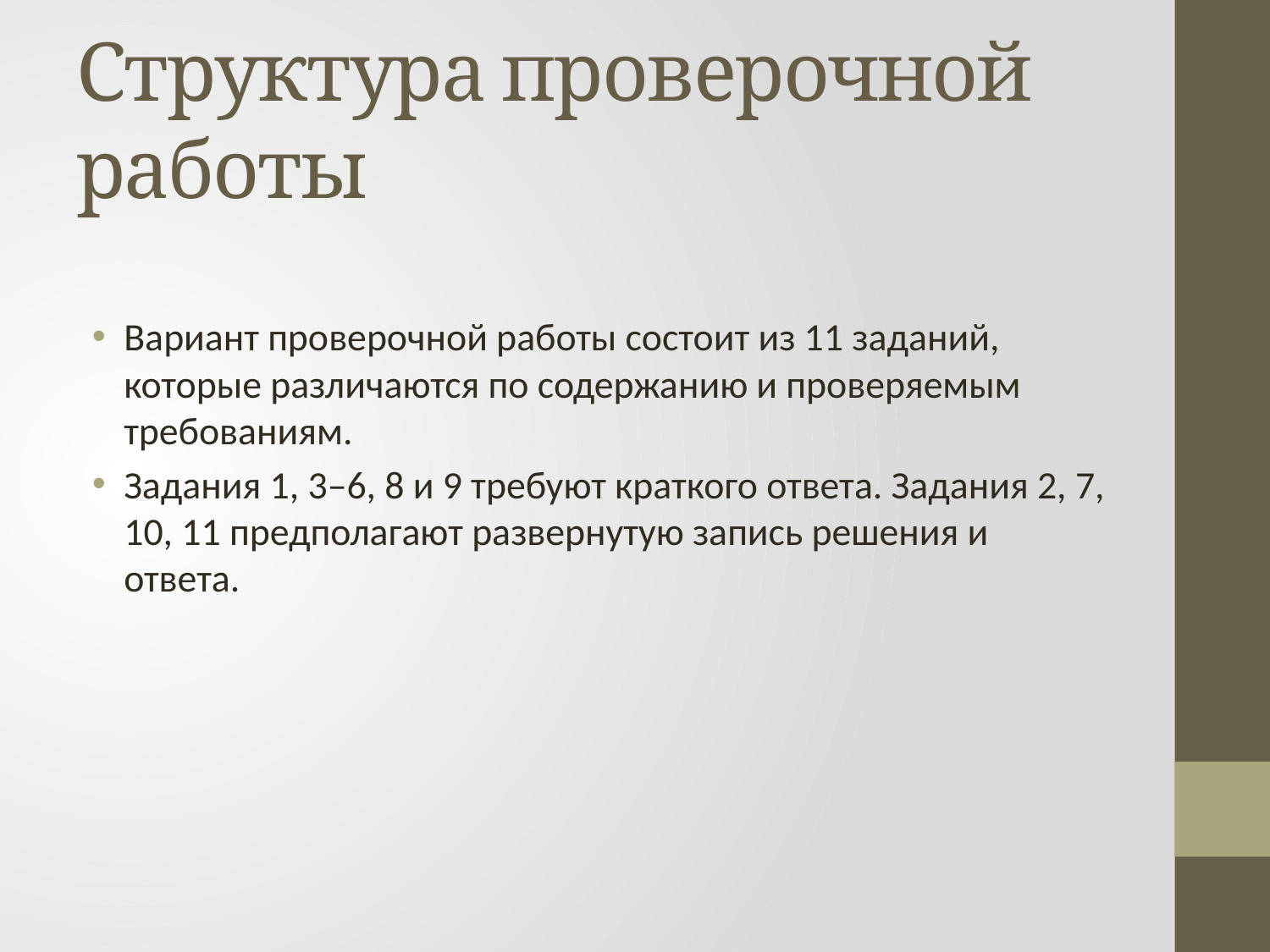

# Структура проверочной работы
Вариант проверочной работы состоит из 11 заданий, которые различаются по содержанию и проверяемым требованиям.
Задания 1, 3–6, 8 и 9 требуют краткого ответа. Задания 2, 7, 10, 11 предполагают развернутую запись решения и ответа.